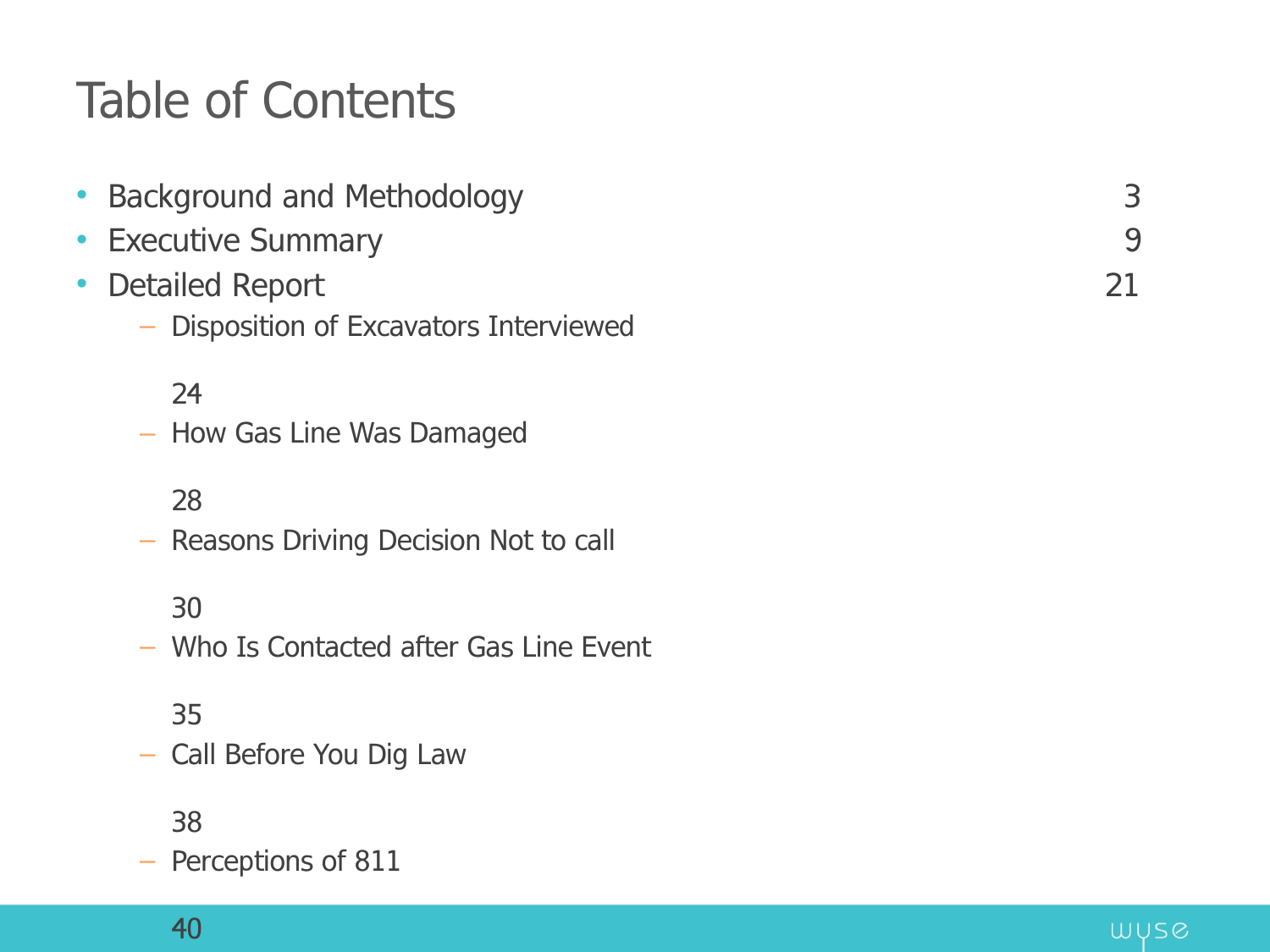

# Table of Contents
Background and Methodology	3
Executive Summary	9
Detailed Report	21
Disposition of Excavators Interviewed	24
How Gas Line Was Damaged	28
Reasons Driving Decision Not to call	30
Who Is Contacted after Gas Line Event	35
Call Before You Dig Law	38
Perceptions of 811	40
Appendix – Verbatim Comments	48
Reasons for Not Calling This Time	49
Barriers Others May Have to Contacting Locating Service	58
Satisfaction with 811	65
Preference for Contacting 811	69